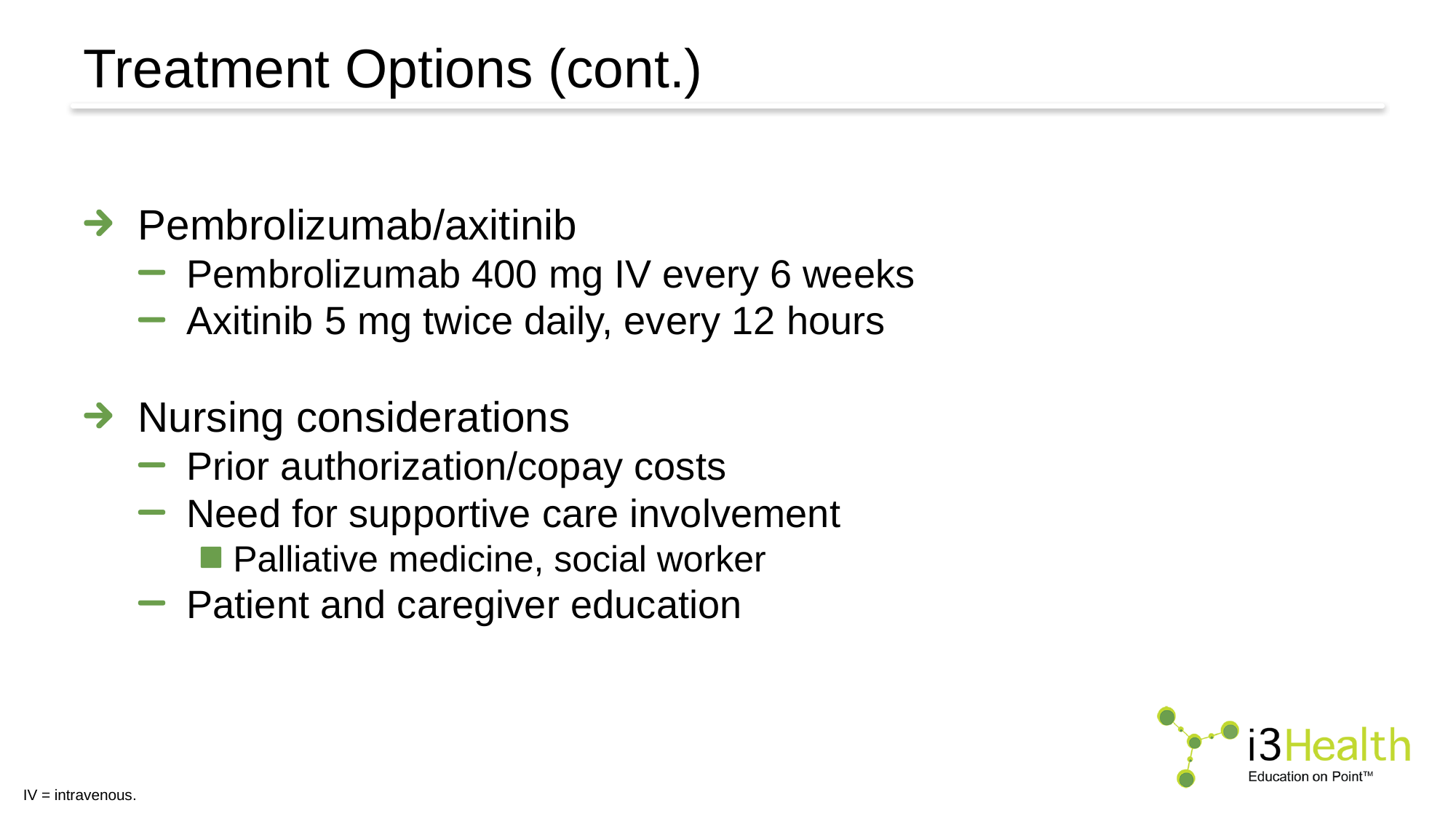

# Treatment Options (cont.)
Pembrolizumab/axitinib
Pembrolizumab 400 mg IV every 6 weeks
Axitinib 5 mg twice daily, every 12 hours

Nursing considerations
Prior authorization/copay costs
Need for supportive care involvement
Palliative medicine, social worker
Patient and caregiver education

IV = intravenous.